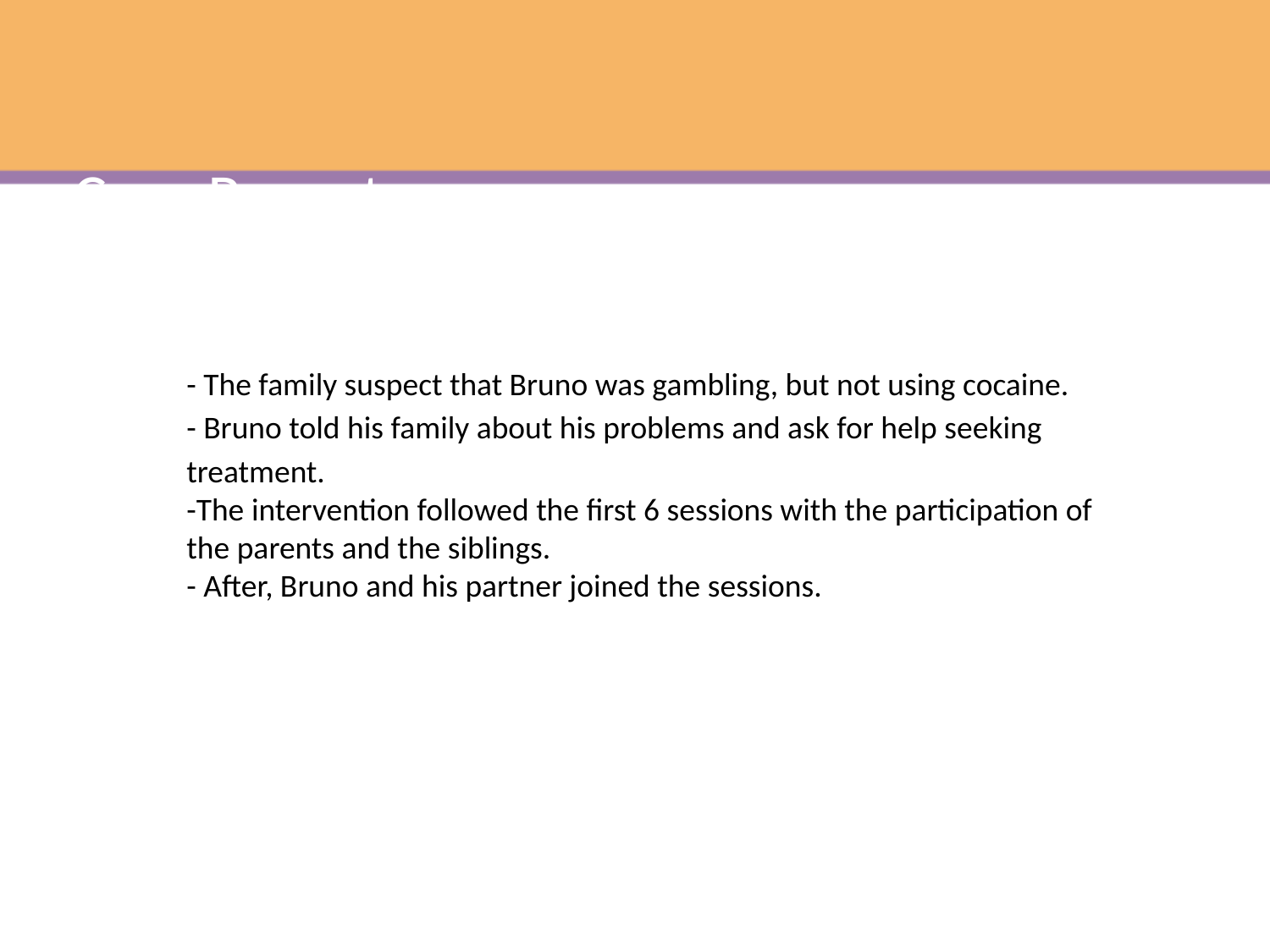

Case Report - Initial Information

- The family suspect that Bruno was gambling, but not using cocaine.
- Bruno told his family about his problems and ask for help seeking treatment.
-The intervention followed the first 6 sessions with the participation of the parents and the siblings.
- After, Bruno and his partner joined the sessions.